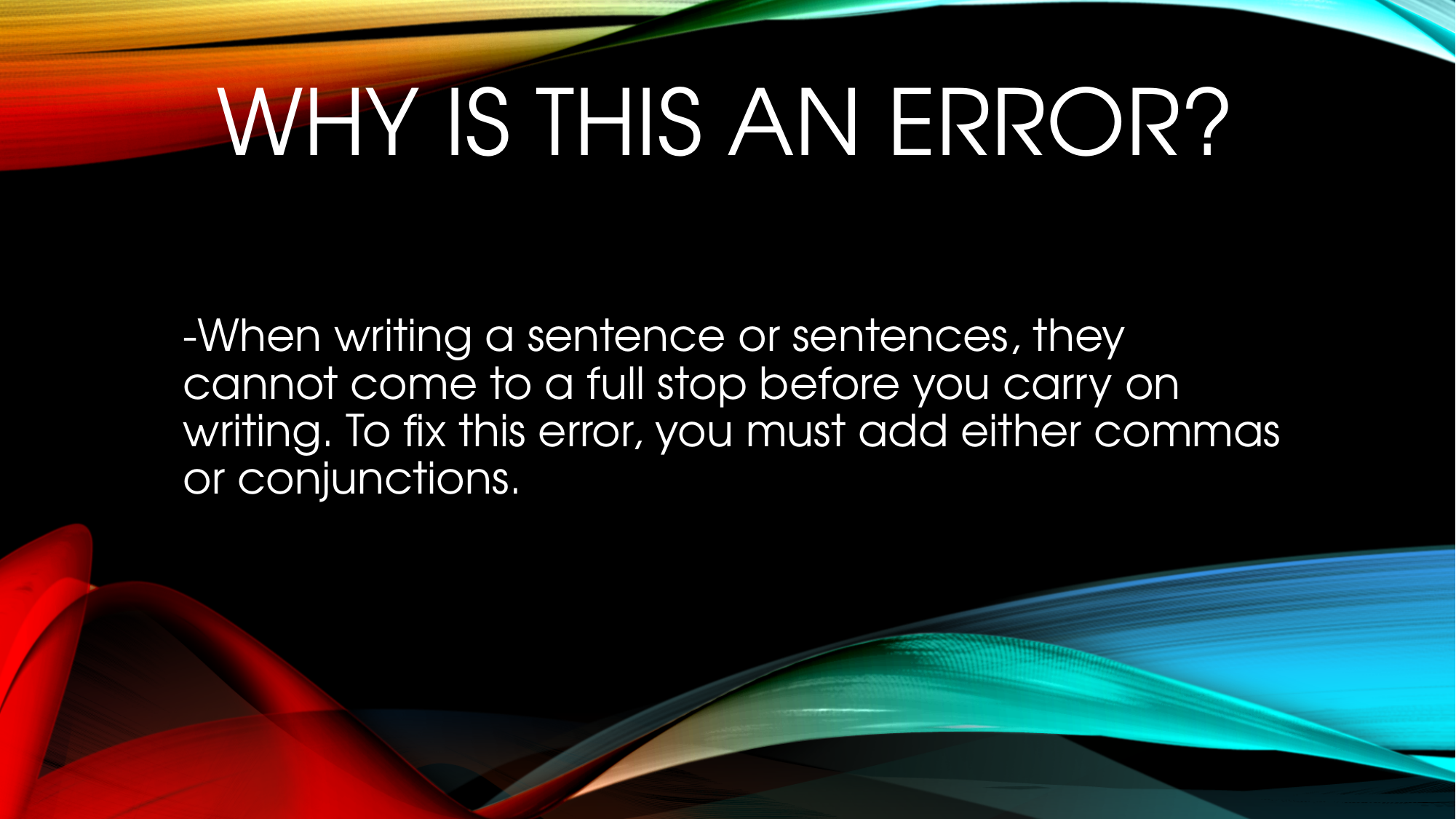

# Why is this an error?
-When writing a sentence or sentences, they cannot come to a full stop before you carry on writing. To fix this error, you must add either commas or conjunctions.